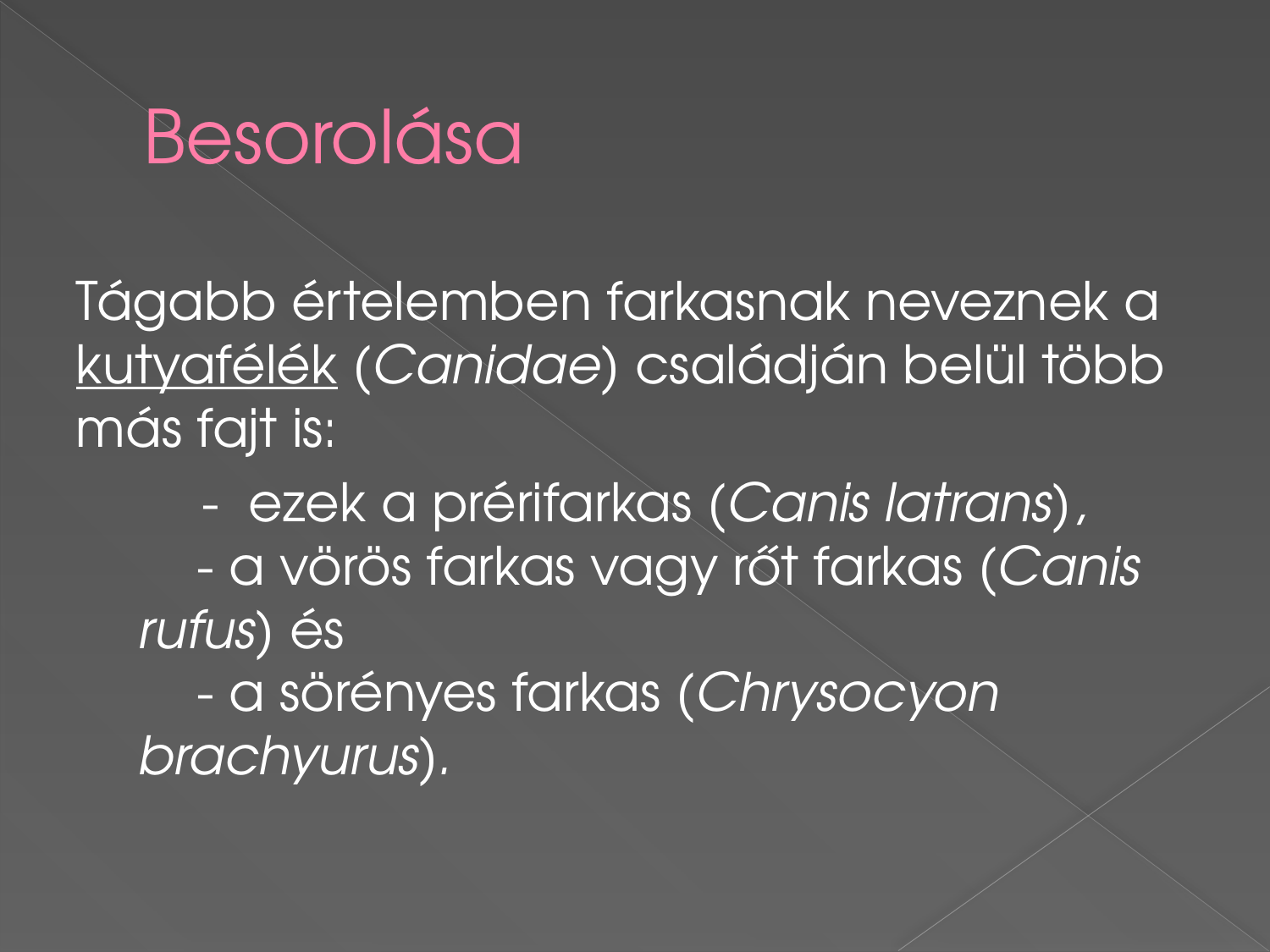

# Besorolása
Tágabb értelemben farkasnak neveznek a kutyafélék (Canidae) családján belül több más fajt is:
        -  ezek a prérifarkas (Canis latrans),
    - a vörös farkas vagy rőt farkas (Canis   rufus) és
    - a sörényes farkas (Chrysocyon brachyurus).